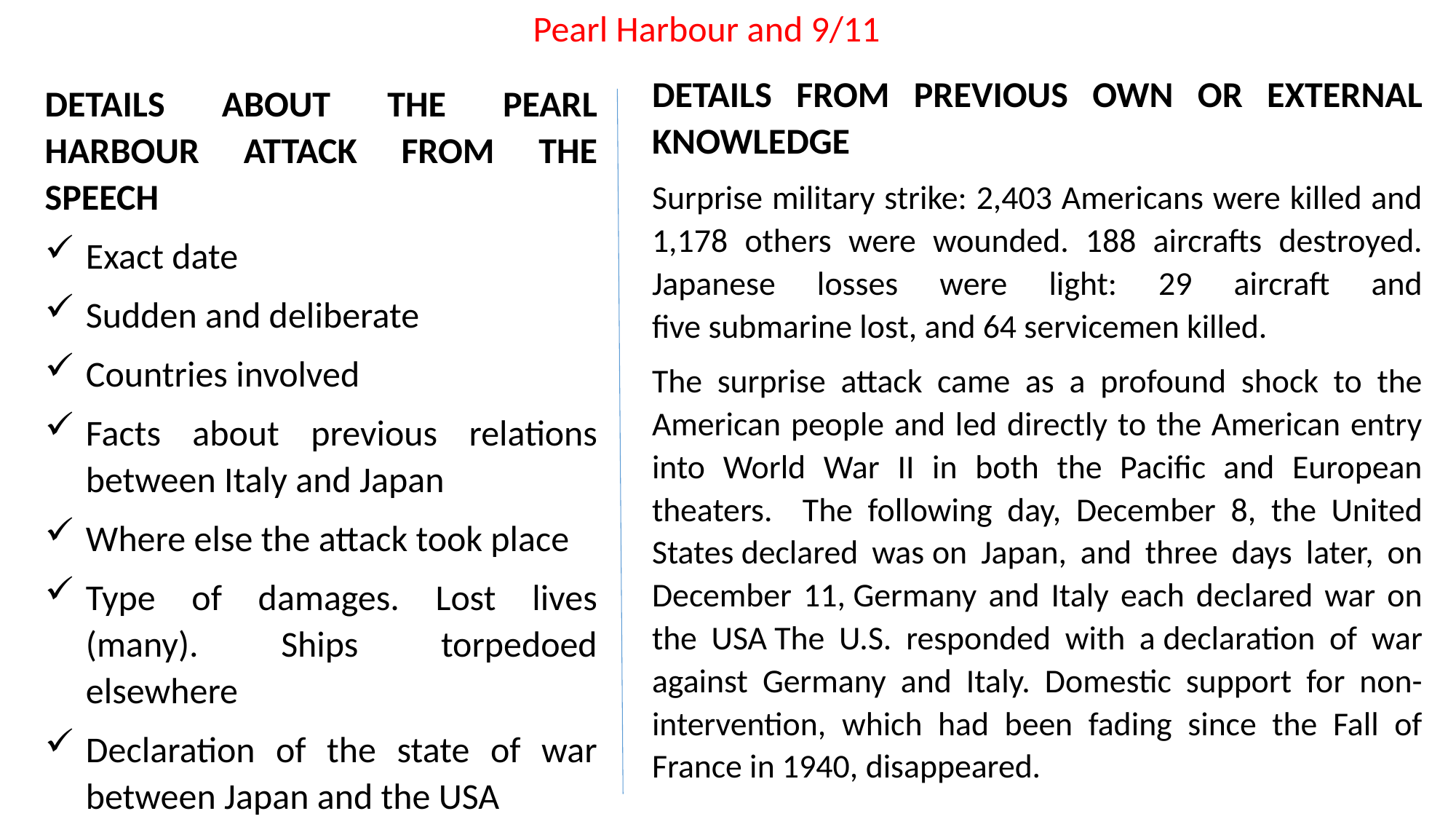

Pearl Harbour and 9/11

DETAILS FROM PREVIOUS OWN OR EXTERNAL KNOWLEDGE
Surprise military strike: 2,403 Americans were killed and 1,178 others were wounded. 188 aircrafts destroyed. Japanese losses were light: 29 aircraft and five submarine lost, and 64 servicemen killed.
The surprise attack came as a profound shock to the American people and led directly to the American entry into World War II in both the Pacific and European theaters.  The following day, December 8, the United States declared was on Japan, and three days later, on December 11, Germany and Italy each declared war on the USA The U.S. responded with a declaration of war against Germany and Italy. Domestic support for non-intervention, which had been fading since the Fall of France in 1940, disappeared.
DETAILS ABOUT THE PEARL HARBOUR ATTACK FROM THE SPEECH
Exact date
Sudden and deliberate
Countries involved
Facts about previous relations between Italy and Japan
Where else the attack took place
Type of damages. Lost lives (many). Ships torpedoed elsewhere
Declaration of the state of war between Japan and the USA